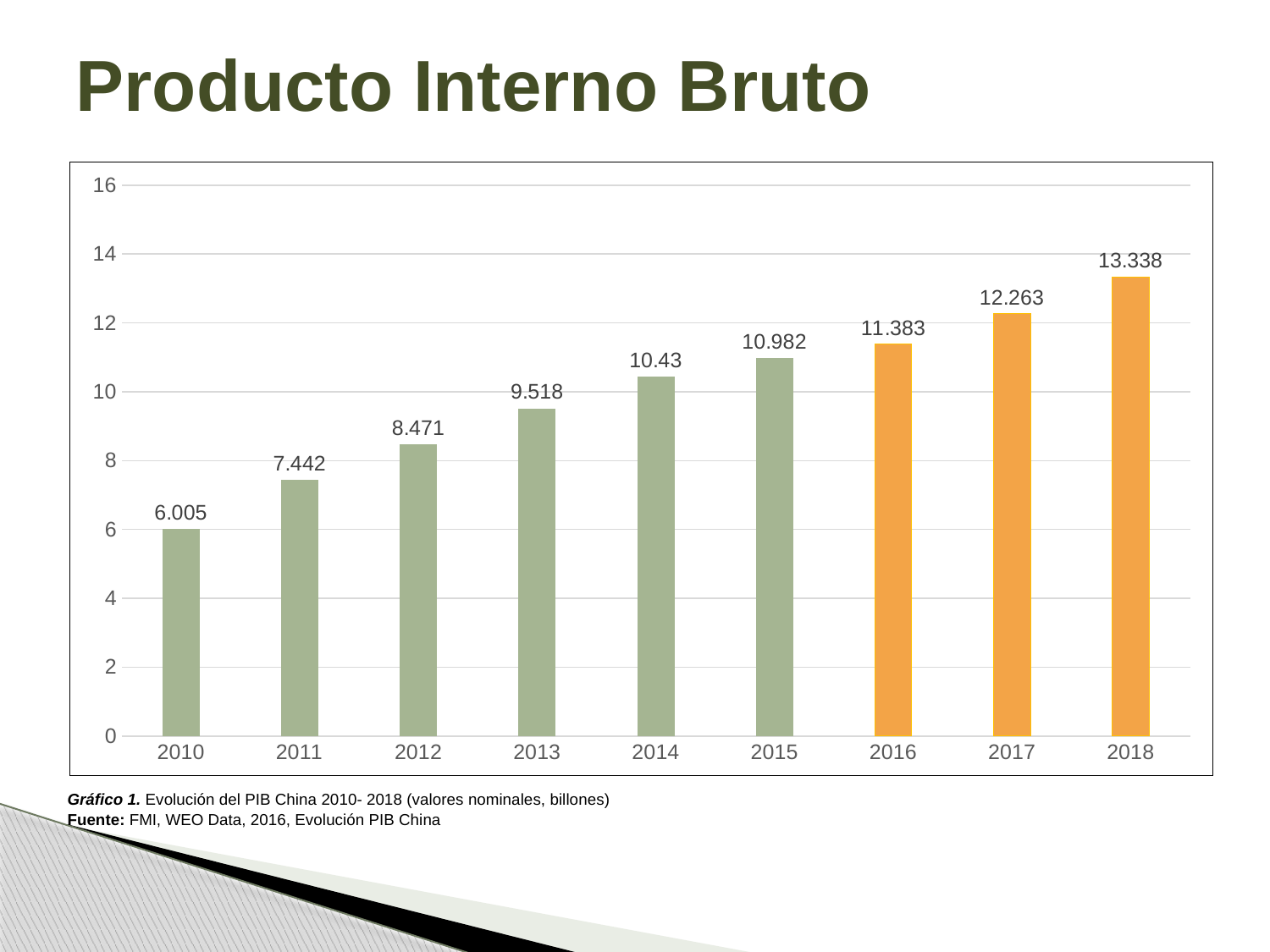

# Producto Interno Bruto

### Chart

| Category | Serie 1 |
|---|---|
| 2010 | 6.005 |
| 2011 | 7.442 |
| 2012 | 8.471 |
| 2013 | 9.518 |
| 2014 | 10.43 |
| 2015 | 10.982 |
| 2016 | 11.383 |
| 2017 | 12.263 |
| 2018 | 13.338 |
Gráfico 1. Evolución del PIB China 2010- 2018 (valores nominales, billones)
Fuente: FMI, WEO Data, 2016, Evolución PIB China